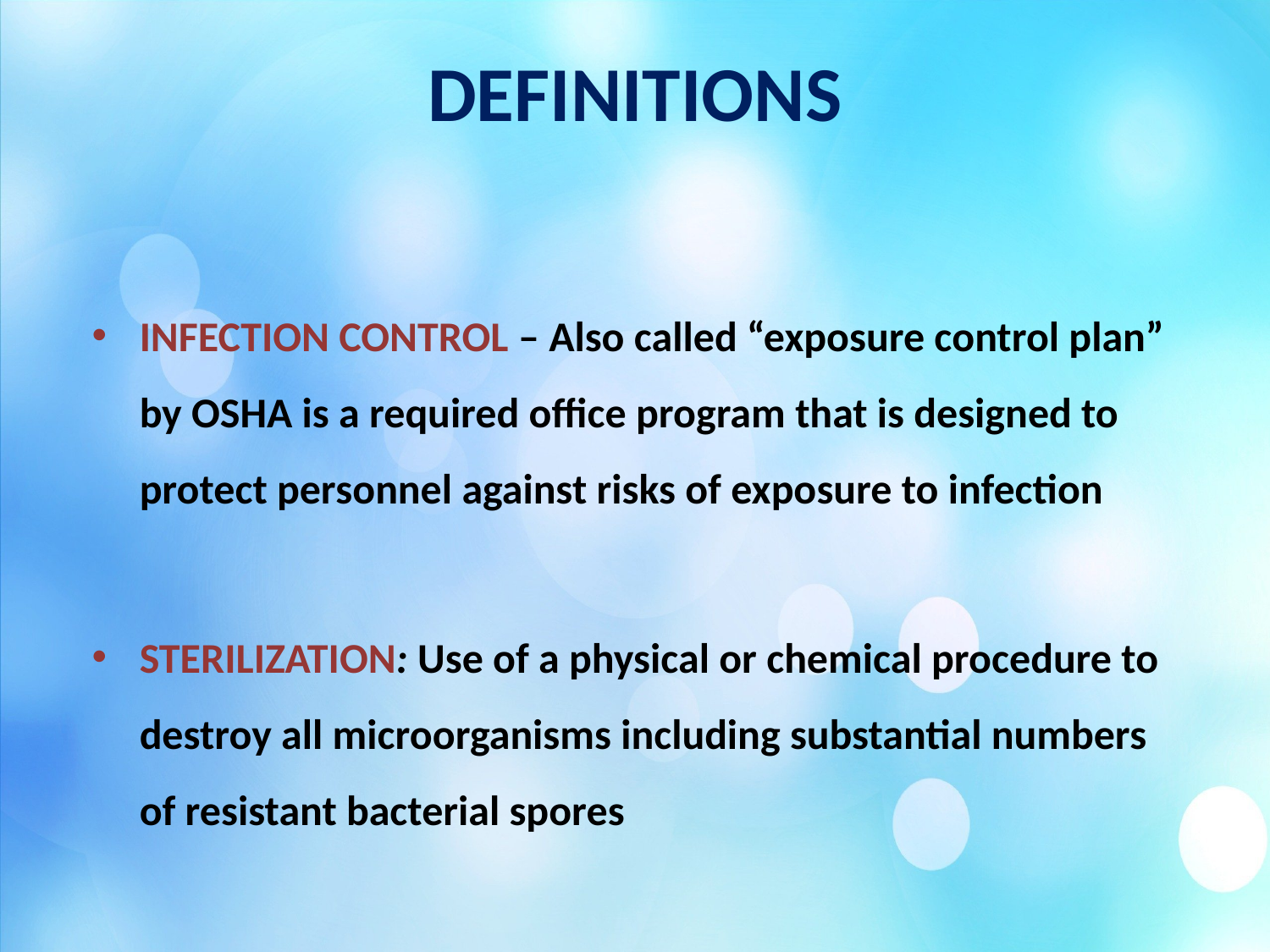

DEFINITIONS
INFECTION CONTROL – Also called “exposure control plan” by OSHA is a required office program that is designed to protect personnel against risks of exposure to infection

STERILIZATION: Use of a physical or chemical procedure to destroy all microorganisms including substantial numbers of resistant bacterial spores